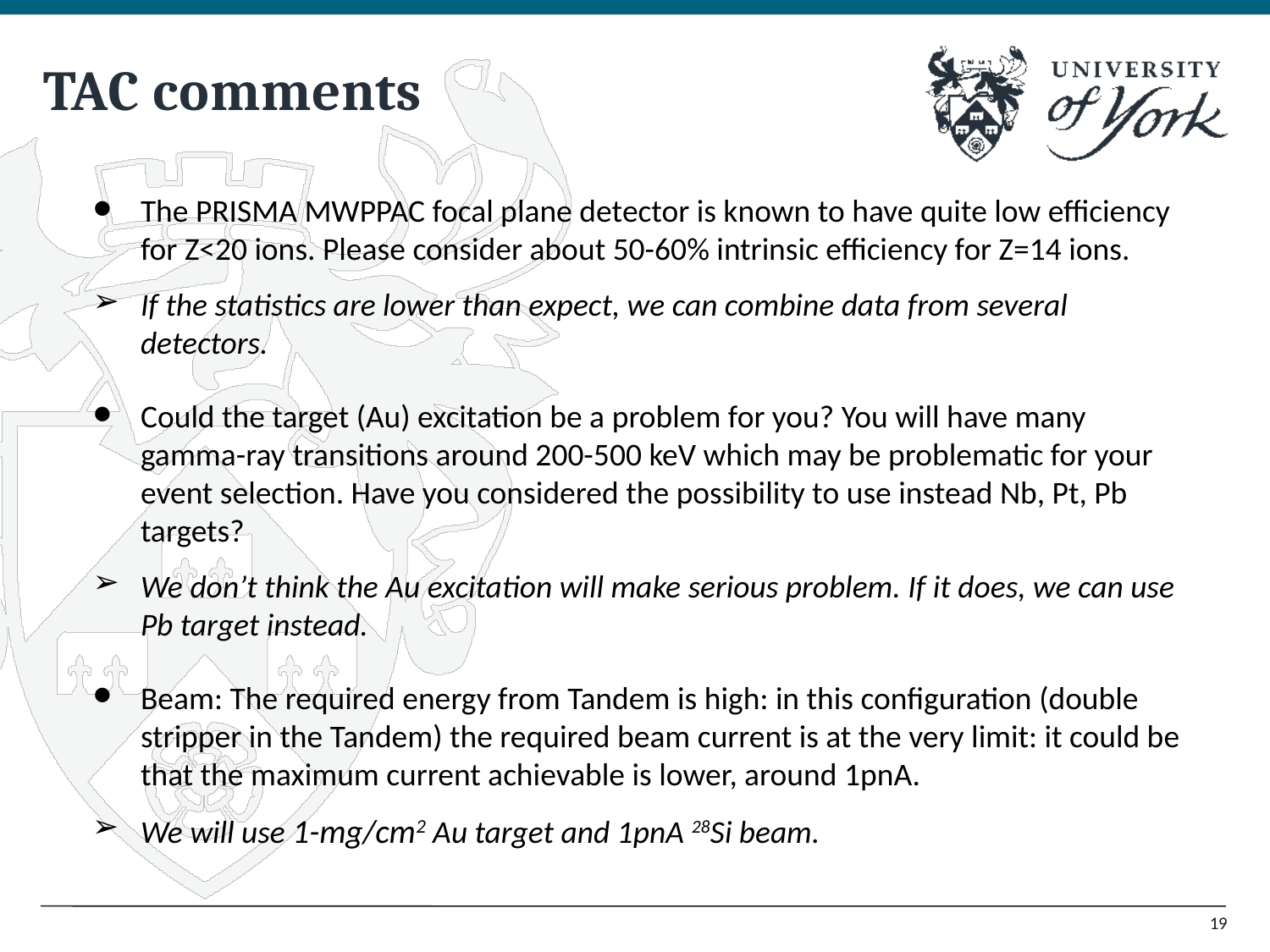

TAC comments
The PRISMA MWPPAC focal plane detector is known to have quite low efficiency for Z<20 ions. Please consider about 50-60% intrinsic efficiency for Z=14 ions.
If the statistics are lower than expect, we can combine data from several detectors.
Could the target (Au) excitation be a problem for you? You will have many gamma-ray transitions around 200-500 keV which may be problematic for your event selection. Have you considered the possibility to use instead Nb, Pt, Pb targets?
We don’t think the Au excitation will make serious problem. If it does, we can use Pb target instead.
Beam: The required energy from Tandem is high: in this configuration (double stripper in the Tandem) the required beam current is at the very limit: it could be that the maximum current achievable is lower, around 1pnA.
We will use 1-mg/cm2 Au target and 1pnA 28Si beam.